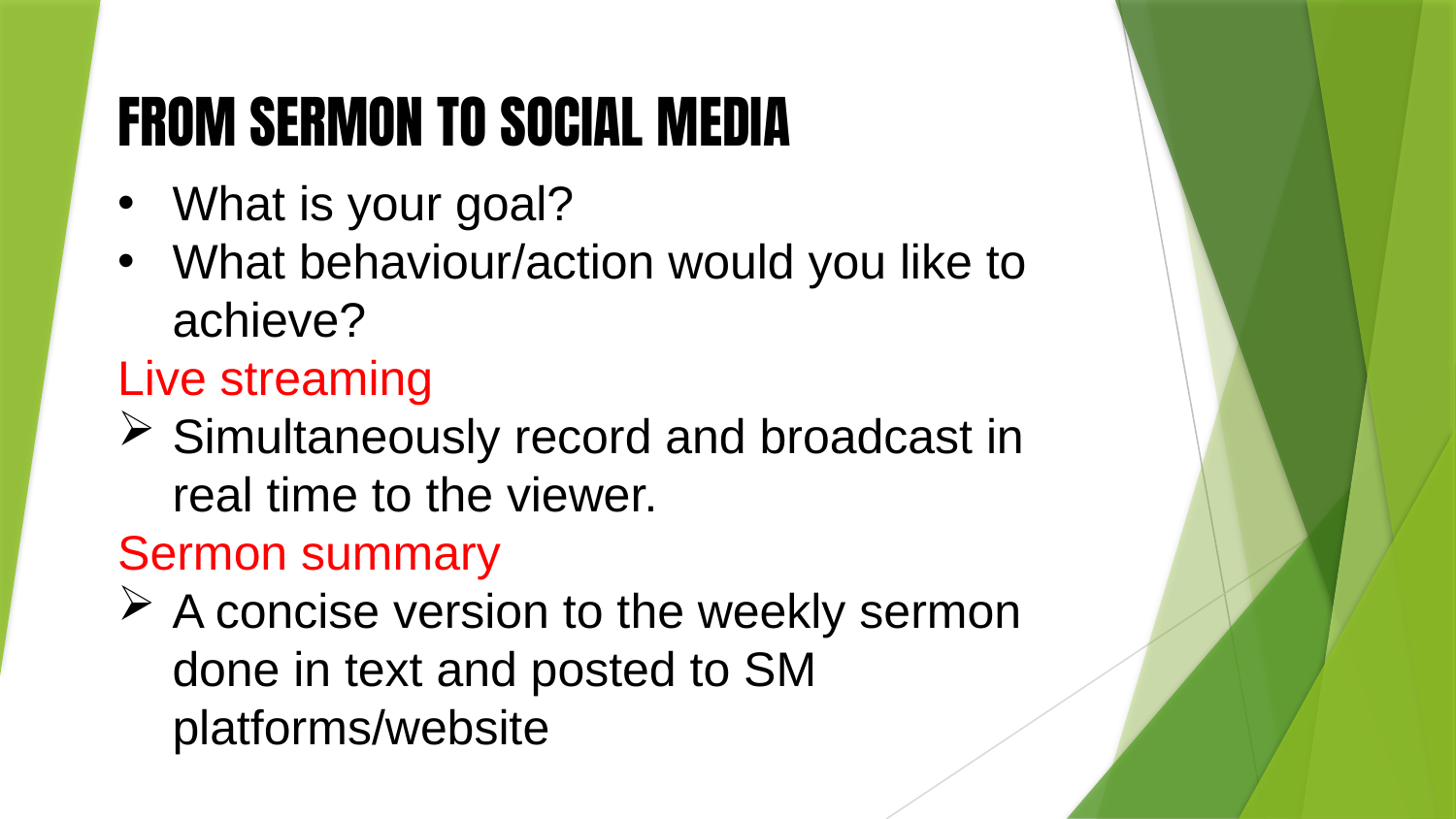

FROM SERMON TO SOCIAL MEDIA
What is your goal?
What behaviour/action would you like to achieve?
Live streaming
Simultaneously record and broadcast in real time to the viewer.
Sermon summary
A concise version to the weekly sermon done in text and posted to SM platforms/website